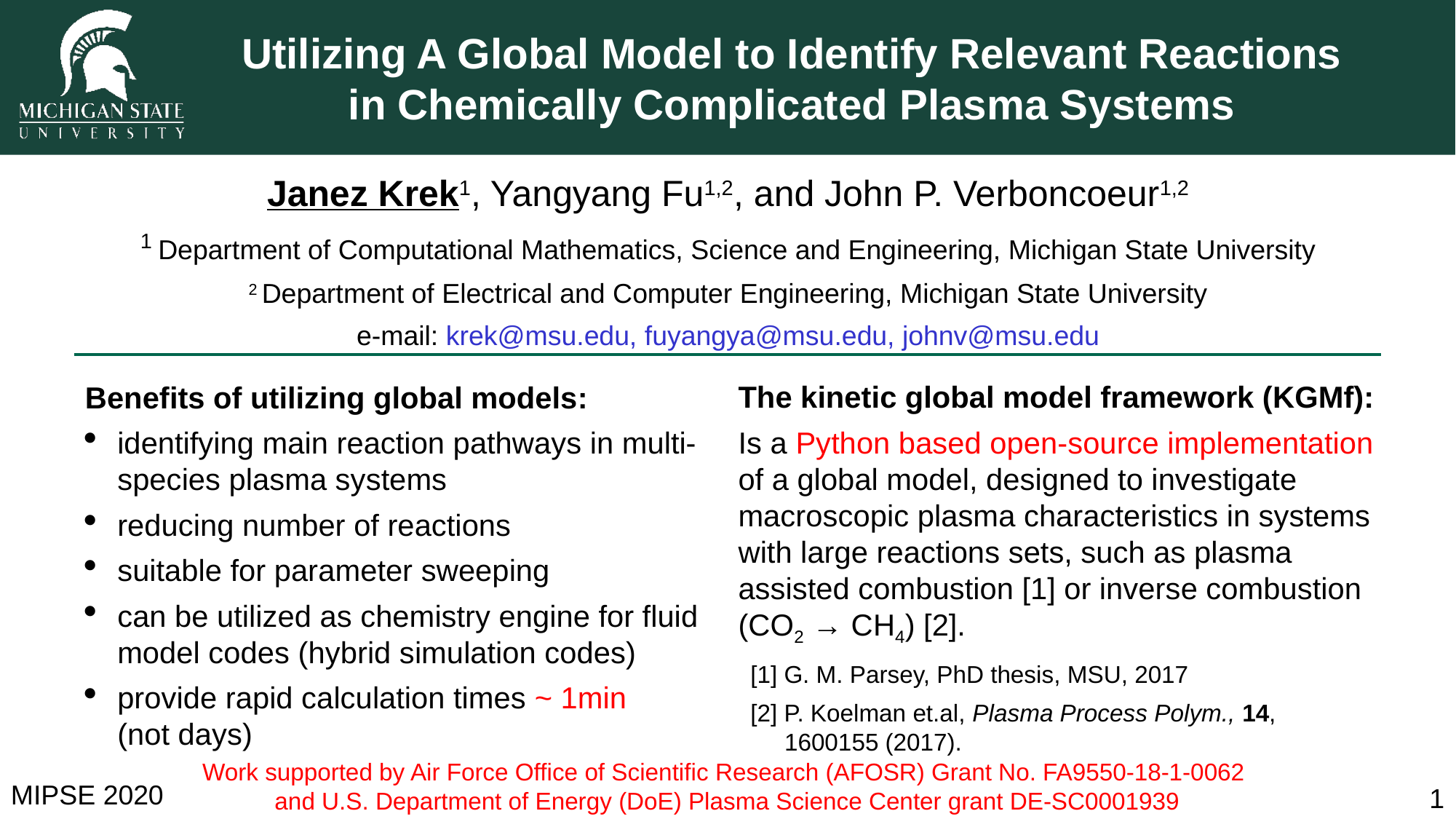

# Utilizing A Global Model to Identify Relevant Reactions in Chemically Complicated Plasma Systems
Janez Krek1, Yangyang Fu1,2, and John P. Verboncoeur1,2
1 Department of Computational Mathematics, Science and Engineering, Michigan State University
2 Department of Electrical and Computer Engineering, Michigan State University
e-mail: krek@msu.edu, fuyangya@msu.edu, johnv@msu.edu
Benefits of utilizing global models:
identifying main reaction pathways in multi-species plasma systems
reducing number of reactions
suitable for parameter sweeping
can be utilized as chemistry engine for fluid model codes (hybrid simulation codes)
provide rapid calculation times ~ 1min
(not days)
The kinetic global model framework (KGMf):
Is a Python based open-source implementation of a global model, designed to investigate macroscopic plasma characteristics in systems with large reactions sets, such as plasma assisted combustion [1] or inverse combustion (CO2 → CH4) [2].

[1] G. M. Parsey, PhD thesis, MSU, 2017
[2] P. Koelman et.al, Plasma Process Polym., 14, 1600155 (2017).
Work supported by Air Force Office of Scientific Research (AFOSR) Grant No. FA9550-18-1-0062
and U.S. Department of Energy (DoE) Plasma Science Center grant DE-SC0001939